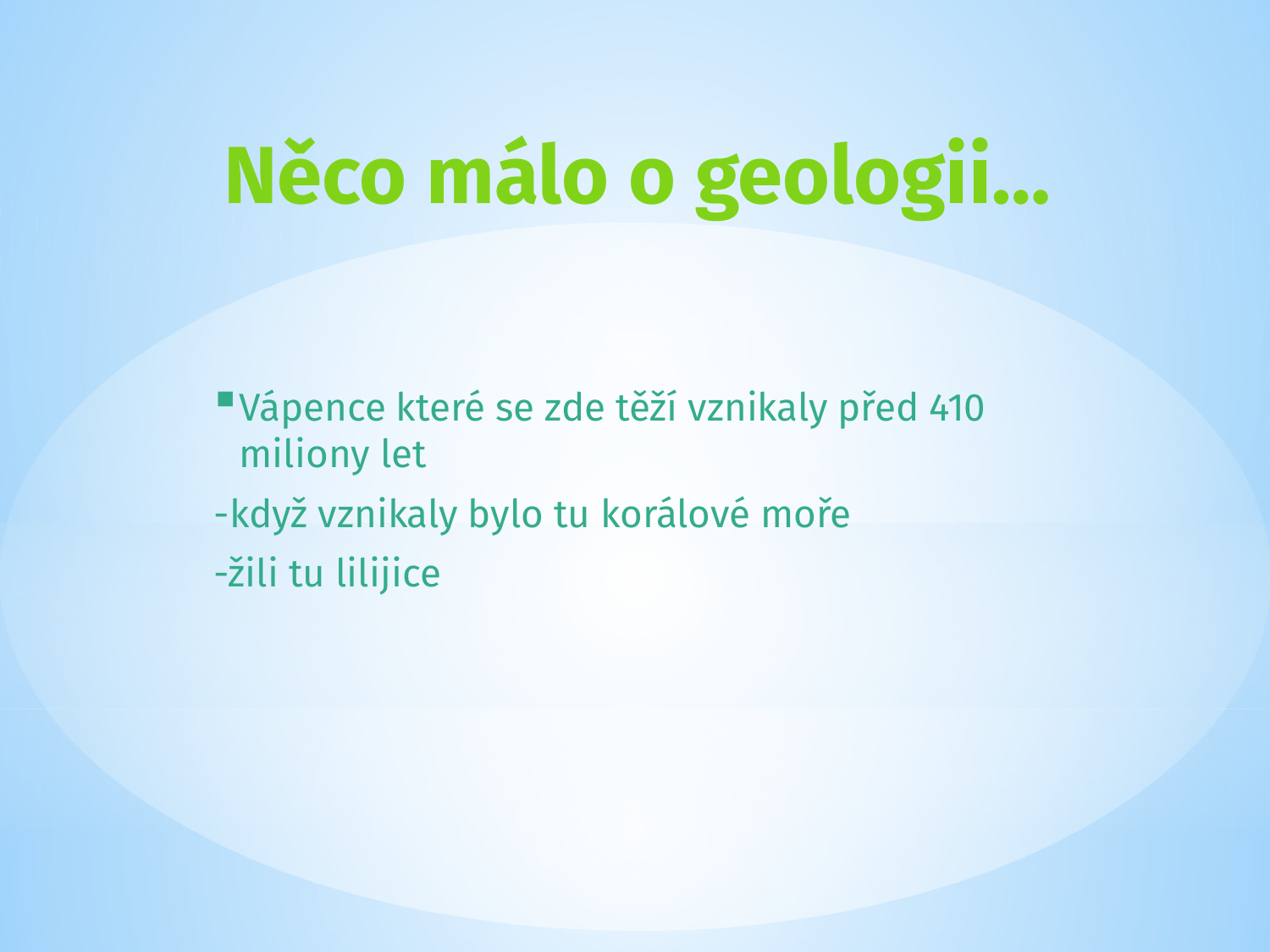

# Něco málo o geologii…
Vápence které se zde těží vznikaly před 410 miliony let
-když vznikaly bylo tu korálové moře
-žili tu lilijice